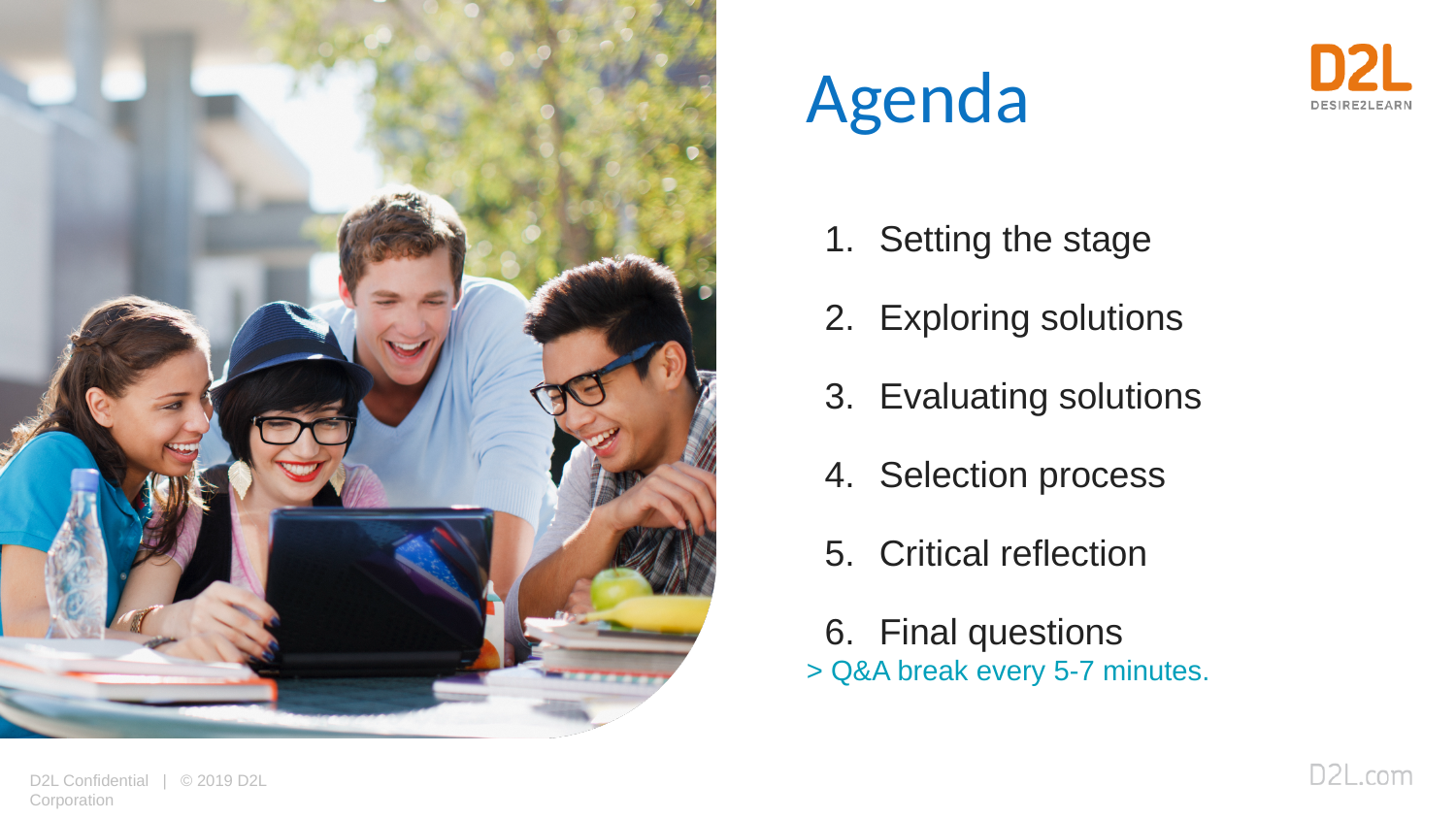

Agenda
Setting the stage
Exploring solutions
Evaluating solutions
Selection process
Critical reflection
Final questions
> Q&A break every 5-7 minutes.